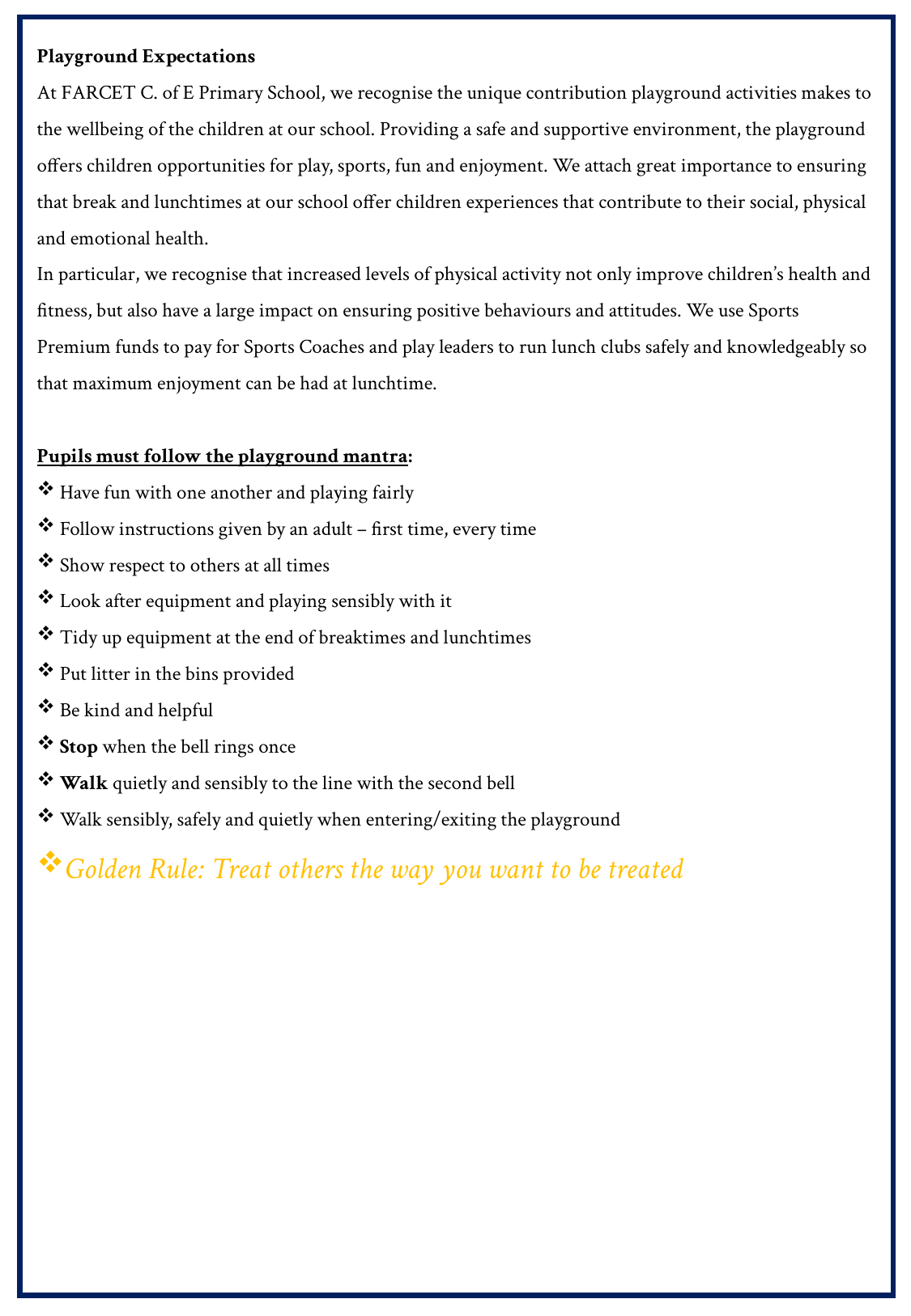

Playground Expectations
At FARCET C. of E Primary School, we recognise the unique contribution playground activities makes to the wellbeing of the children at our school. Providing a safe and supportive environment, the playground offers children opportunities for play, sports, fun and enjoyment. We attach great importance to ensuring that break and lunchtimes at our school offer children experiences that contribute to their social, physical and emotional health.
In particular, we recognise that increased levels of physical activity not only improve children’s health and fitness, but also have a large impact on ensuring positive behaviours and attitudes. We use Sports Premium funds to pay for Sports Coaches and play leaders to run lunch clubs safely and knowledgeably so that maximum enjoyment can be had at lunchtime.

Pupils must follow the playground mantra:
Have fun with one another and playing fairly
Follow instructions given by an adult – first time, every time
Show respect to others at all times
Look after equipment and playing sensibly with it
Tidy up equipment at the end of breaktimes and lunchtimes
Put litter in the bins provided
Be kind and helpful
Stop when the bell rings once
Walk quietly and sensibly to the line with the second bell
Walk sensibly, safely and quietly when entering/exiting the playground
Golden Rule: Treat others the way you want to be treated